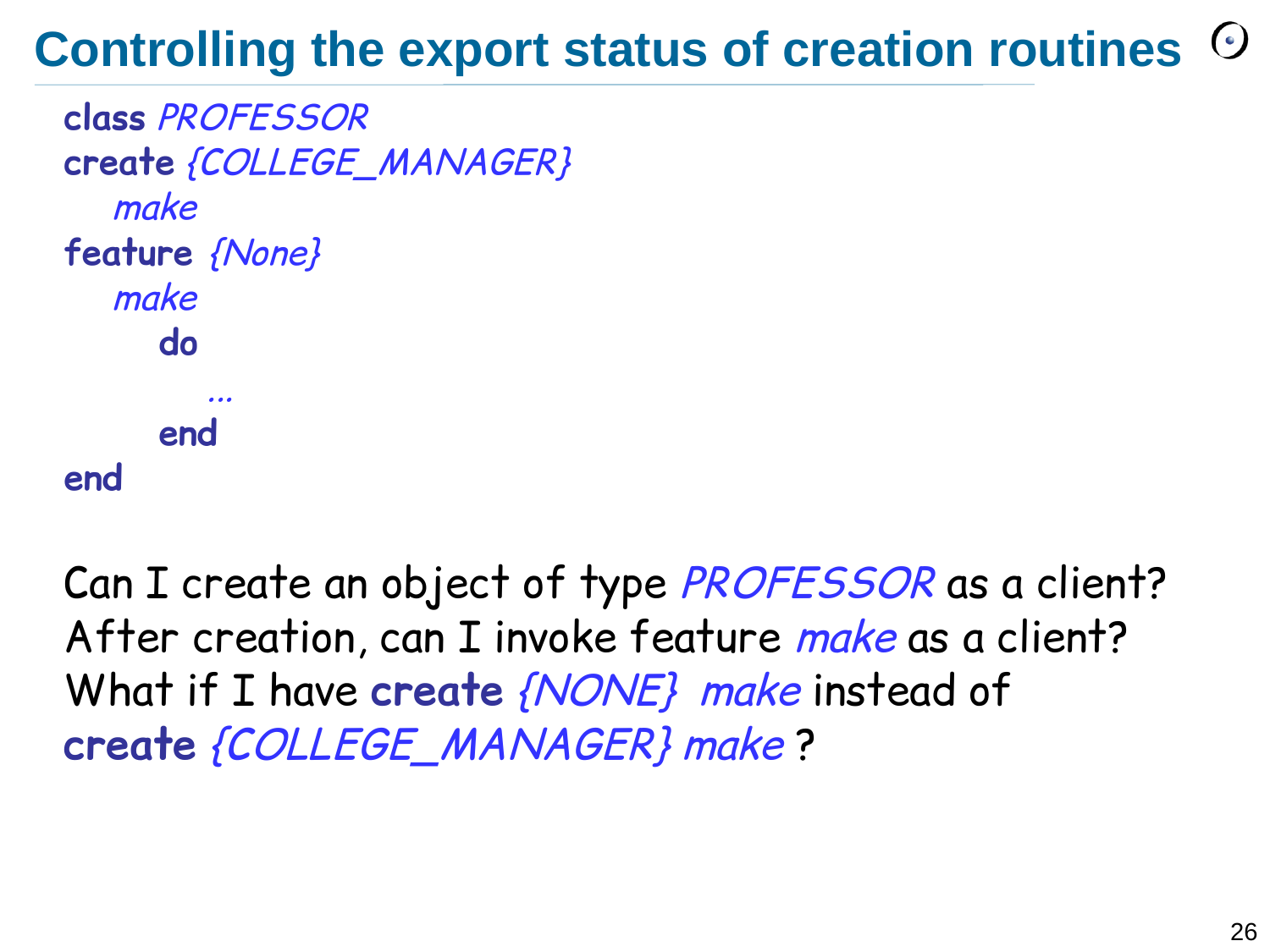

# Controlling the export status of creation routines
class PROFESSOR
create {COLLEGE_MANAGER}
	make
feature {None}
	make
		do
			...
		end
end

Can I create an object of type PROFESSOR as a client?
After creation, can I invoke feature make as a client?
What if I have create {NONE}	make instead of
create {COLLEGE_MANAGER} make ?